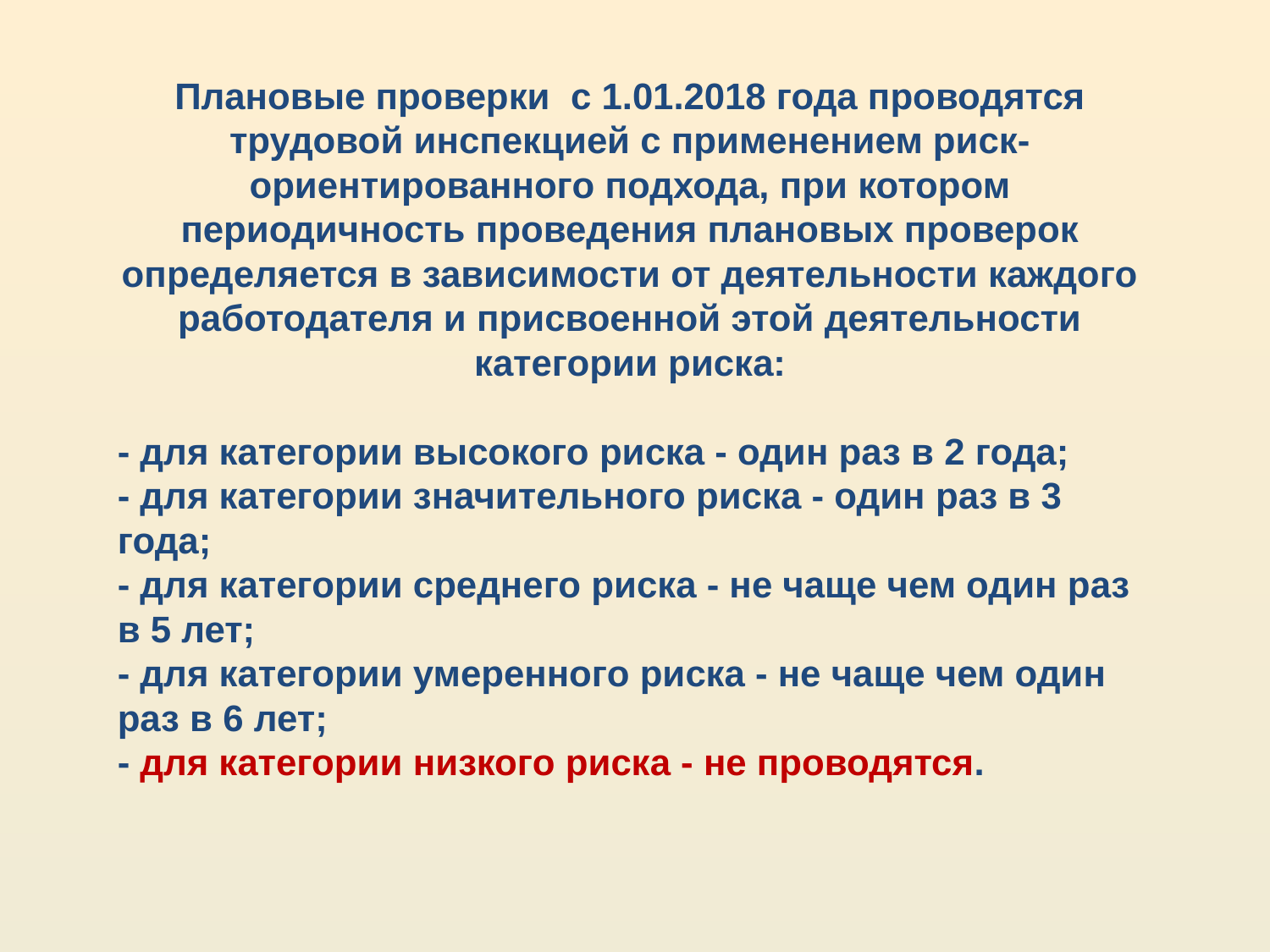

Плановые проверки  с 1.01.2018 года проводятся трудовой инспекцией с применением риск-ориентированного подхода, при котором периодичность проведения плановых проверок определяется в зависимости от деятельности каждого работодателя и присвоенной этой деятельности категории риска:

- для категории высокого риска - один раз в 2 года;
- для категории значительного риска - один раз в 3 года;
- для категории среднего риска - не чаще чем один раз в 5 лет;
- для категории умеренного риска - не чаще чем один раз в 6 лет;
- для категории низкого риска - не проводятся.